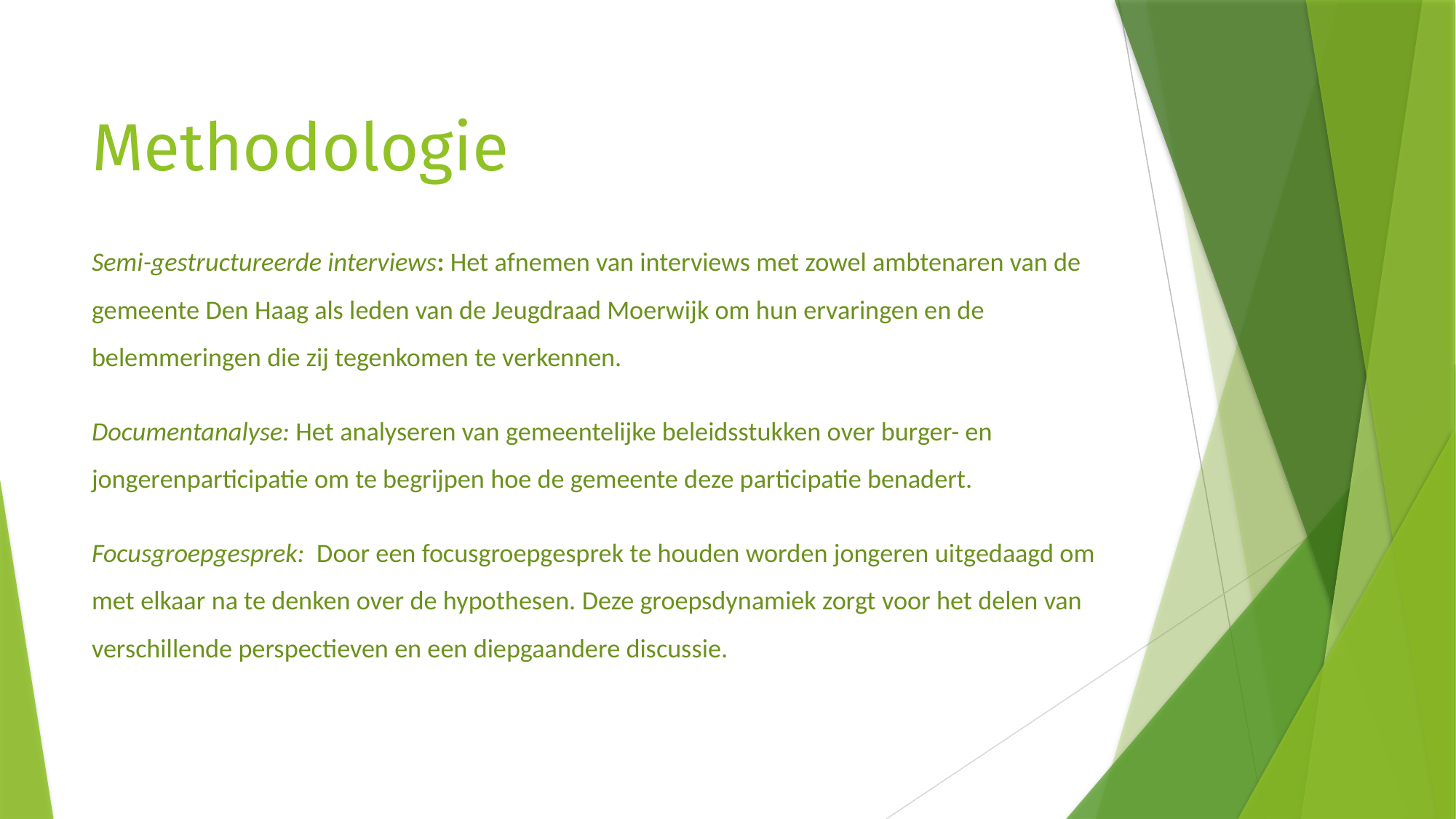

# Methodologie
Semi-gestructureerde interviews: Het afnemen van interviews met zowel ambtenaren van de gemeente Den Haag als leden van de Jeugdraad Moerwijk om hun ervaringen en de belemmeringen die zij tegenkomen te verkennen.
Documentanalyse: Het analyseren van gemeentelijke beleidsstukken over burger- en jongerenparticipatie om te begrijpen hoe de gemeente deze participatie benadert.
Focusgroepgesprek:  Door een focusgroepgesprek te houden worden jongeren uitgedaagd om met elkaar na te denken over de hypothesen. Deze groepsdynamiek zorgt voor het delen van verschillende perspectieven en een diepgaandere discussie.